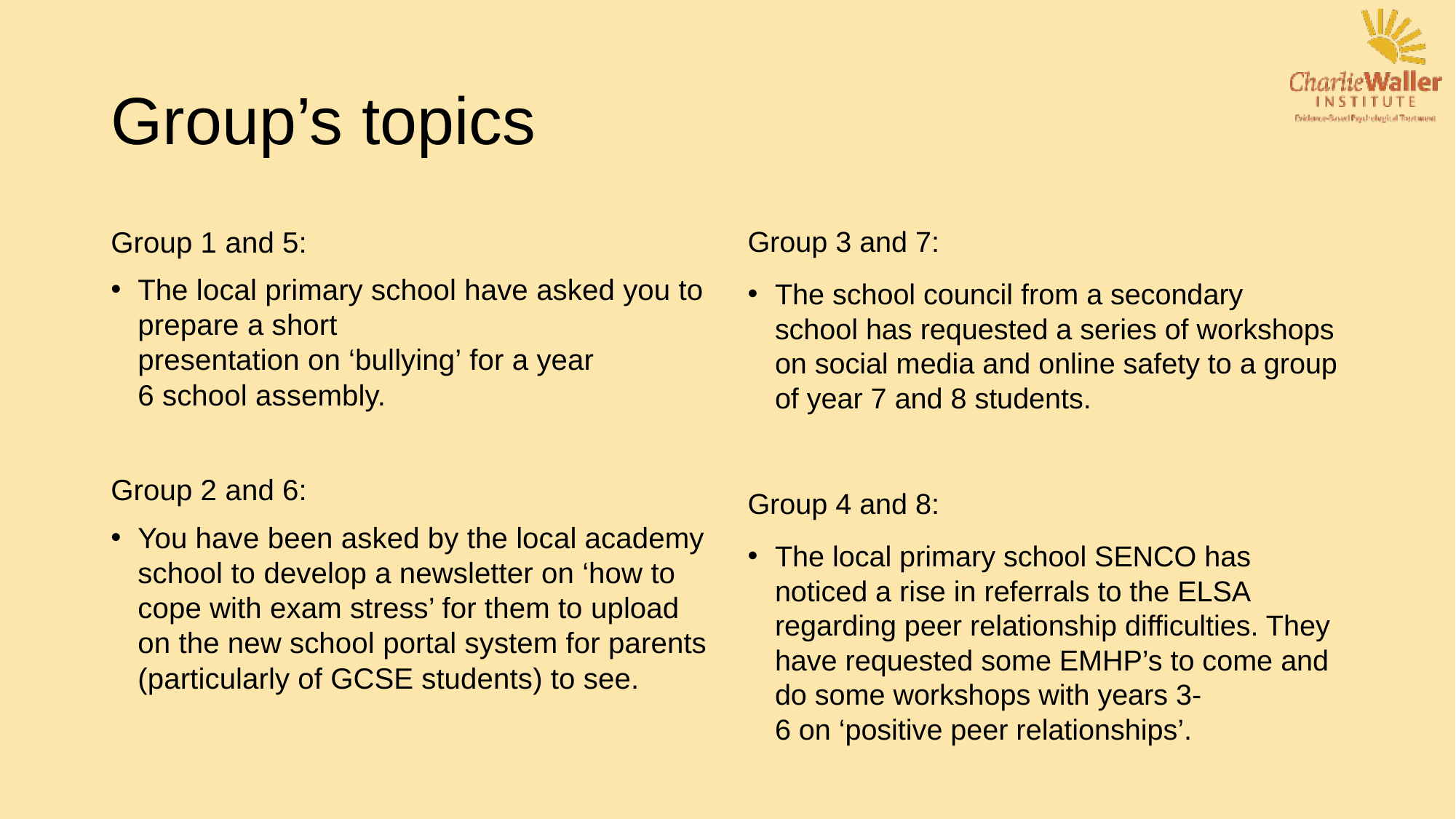

# Group’s topics
Group 1 and 5:
The local primary school have asked you to prepare a short presentation on ‘bullying’ for a year 6 school assembly.

Group 2 and 6:
You have been asked by the local academy school to develop a newsletter on ‘how to cope with exam stress’ for them to upload on the new school portal system for parents (particularly of GCSE students) to see.

Group 3 and 7:
The school council from a secondary school has requested a series of workshops on social media and online safety to a group of year 7 and 8 students.

Group 4 and 8:
The local primary school SENCO has noticed a rise in referrals to the ELSA regarding peer relationship difficulties. They have requested some EMHP’s to come and do some workshops with years 3-6 on ‘positive peer relationships’.